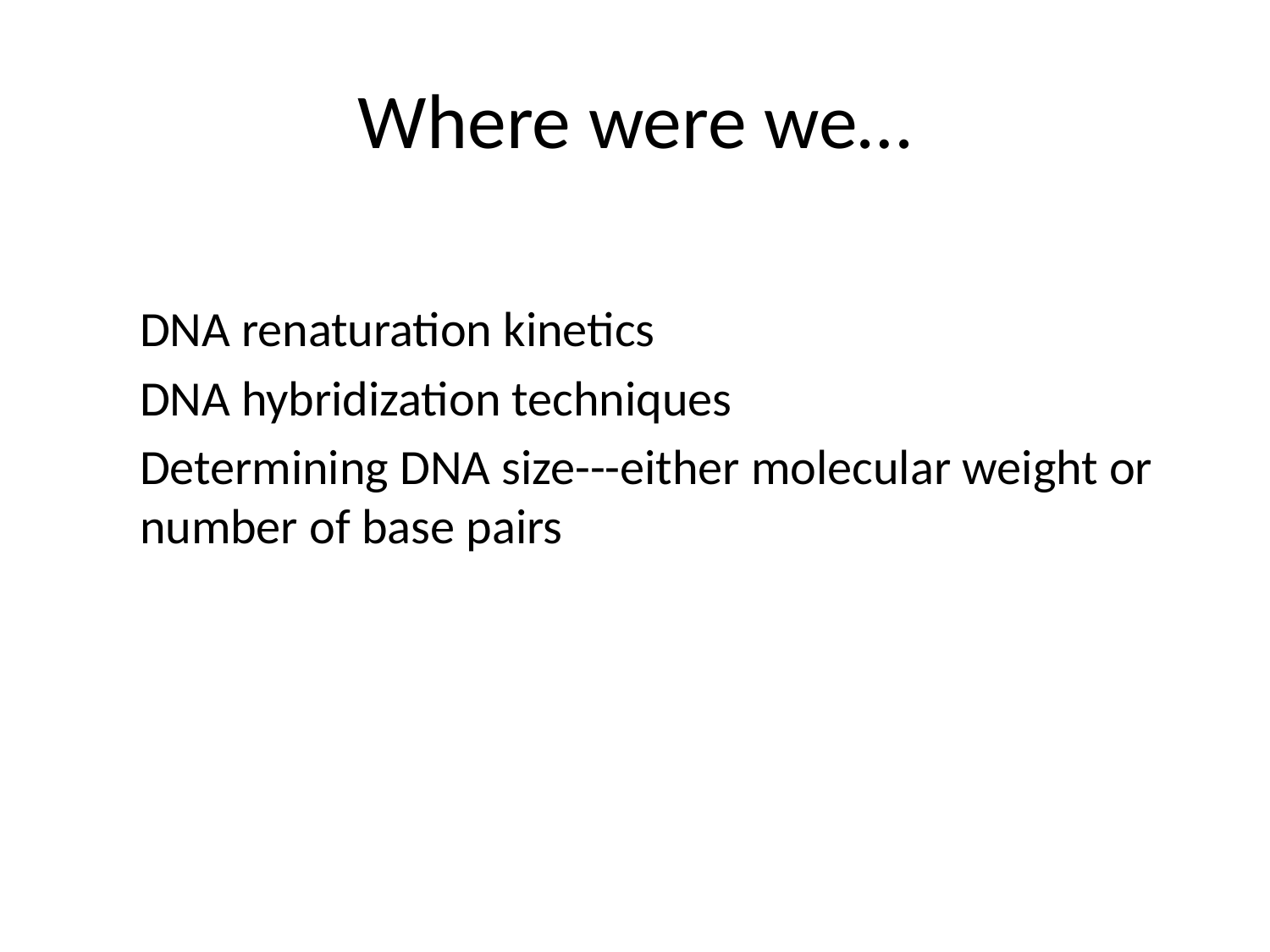

# Where were we…

DNA renaturation kinetics
DNA hybridization techniques
Determining DNA size---either molecular weight or number of base pairs